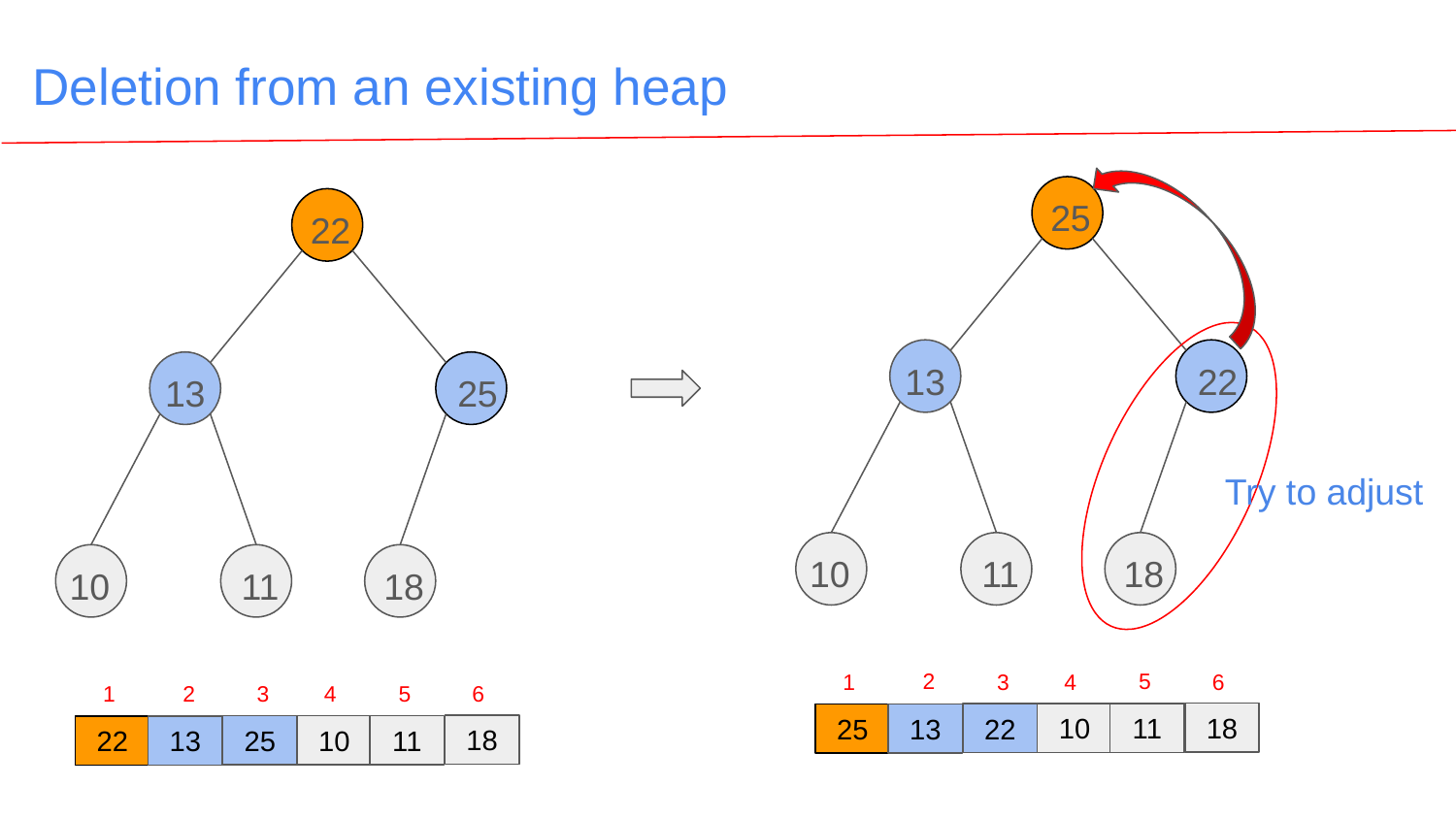

# Deletion from an existing heap

25

22

13
22

13
25

Try to adjust

10
11
18

10
11
18
2
5
1
4
6
3
2
5
1
4
6
3
18
10
11
22
25
13
18
10
11
25
22
13